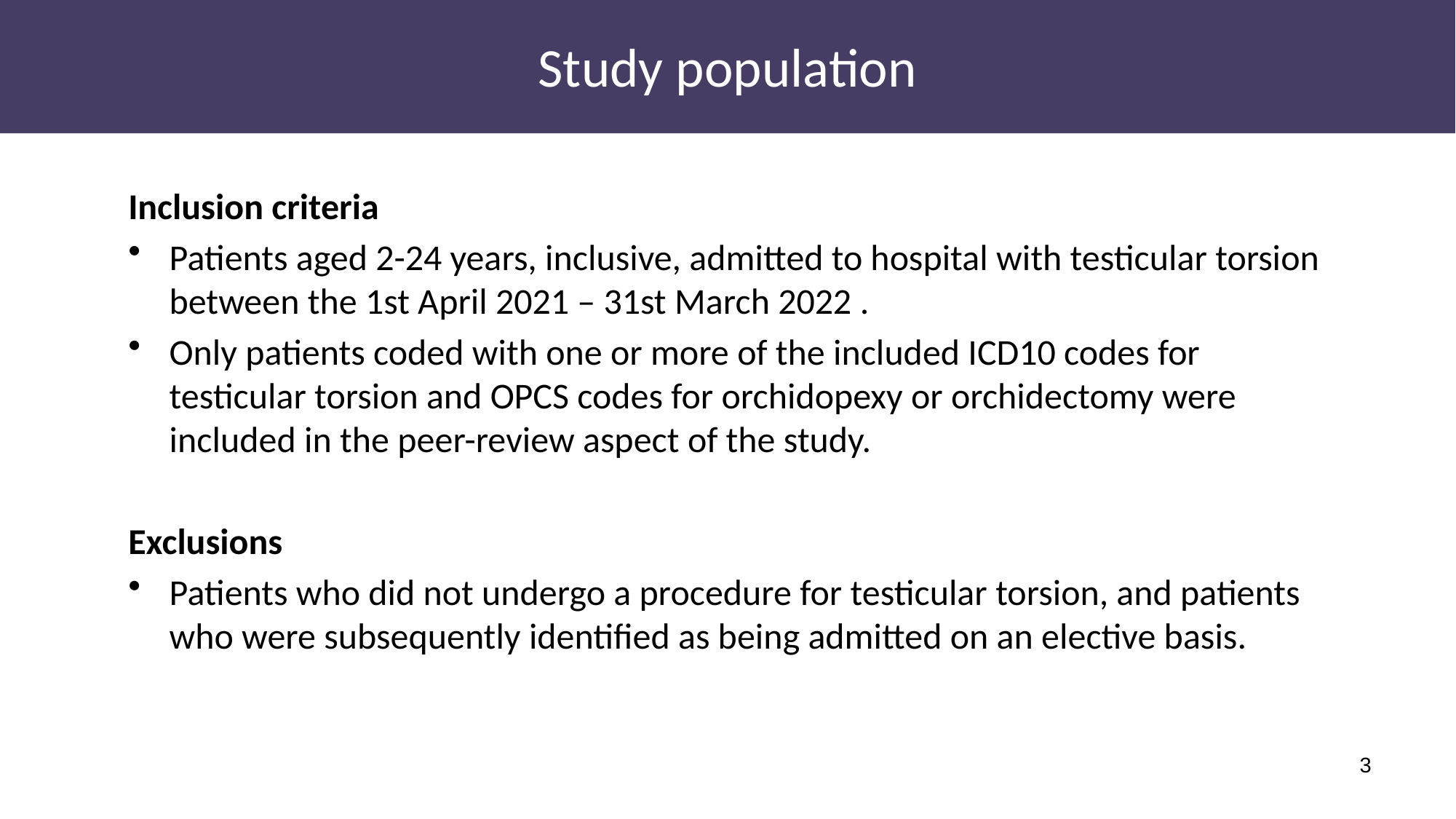

# Study population

Inclusion criteria
Patients aged 2-24 years, inclusive, admitted to hospital with testicular torsion between the 1st April 2021 – 31st March 2022 .
Only patients coded with one or more of the included ICD10 codes for testicular torsion and OPCS codes for orchidopexy or orchidectomy were included in the peer-review aspect of the study.

Exclusions
Patients who did not undergo a procedure for testicular torsion, and patients who were subsequently identified as being admitted on an elective basis.
3